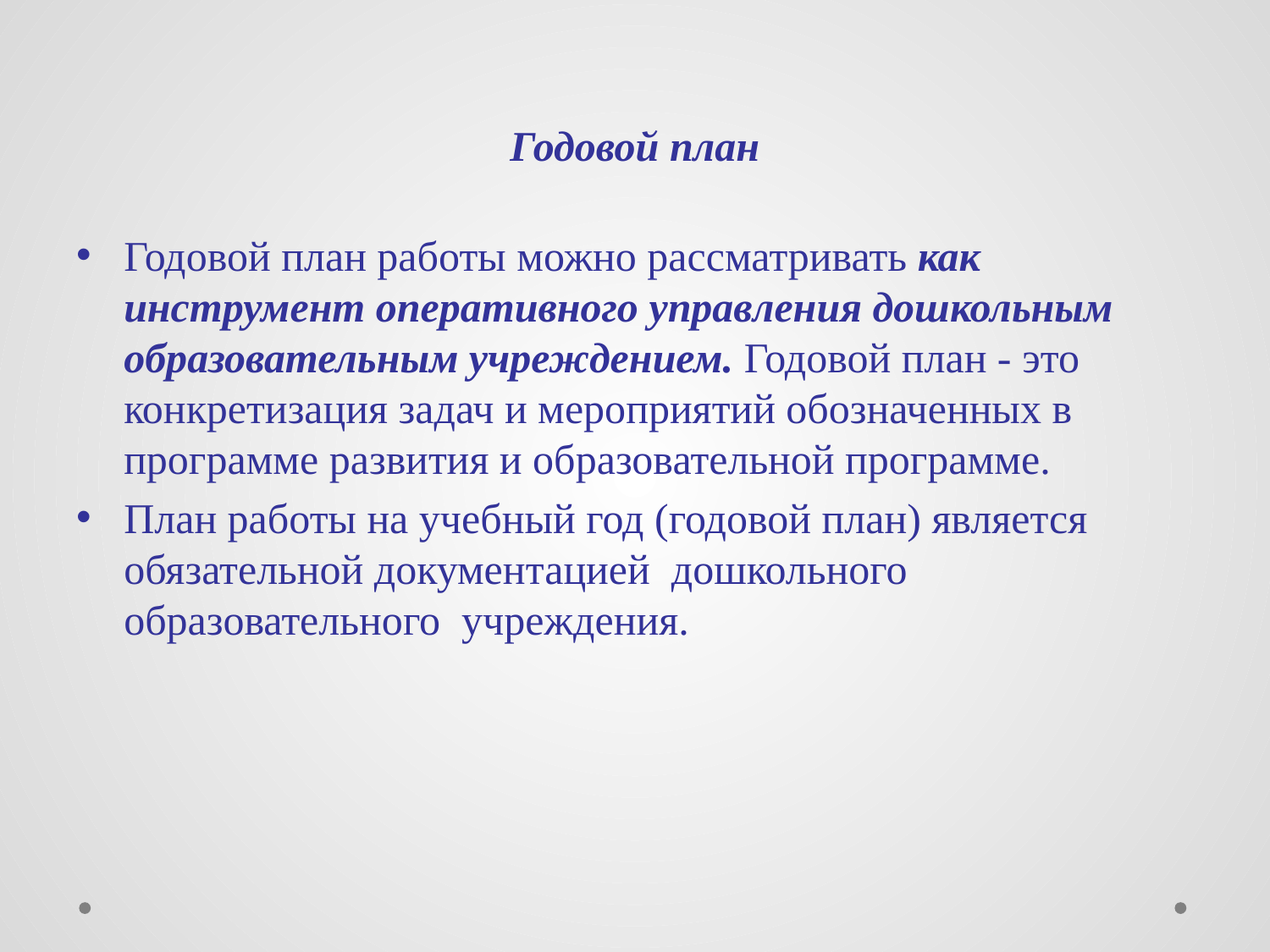

# Годовой план
Годовой план работы можно рассматривать как инструмент оперативного управления дошкольным образовательным учреждением. Годовой план - это конкретизация задач и мероприятий обозначенных в программе развития и образовательной программе.
План работы на учебный год (годовой план) является обязательной документацией  дошкольного  образовательного  учреждения.